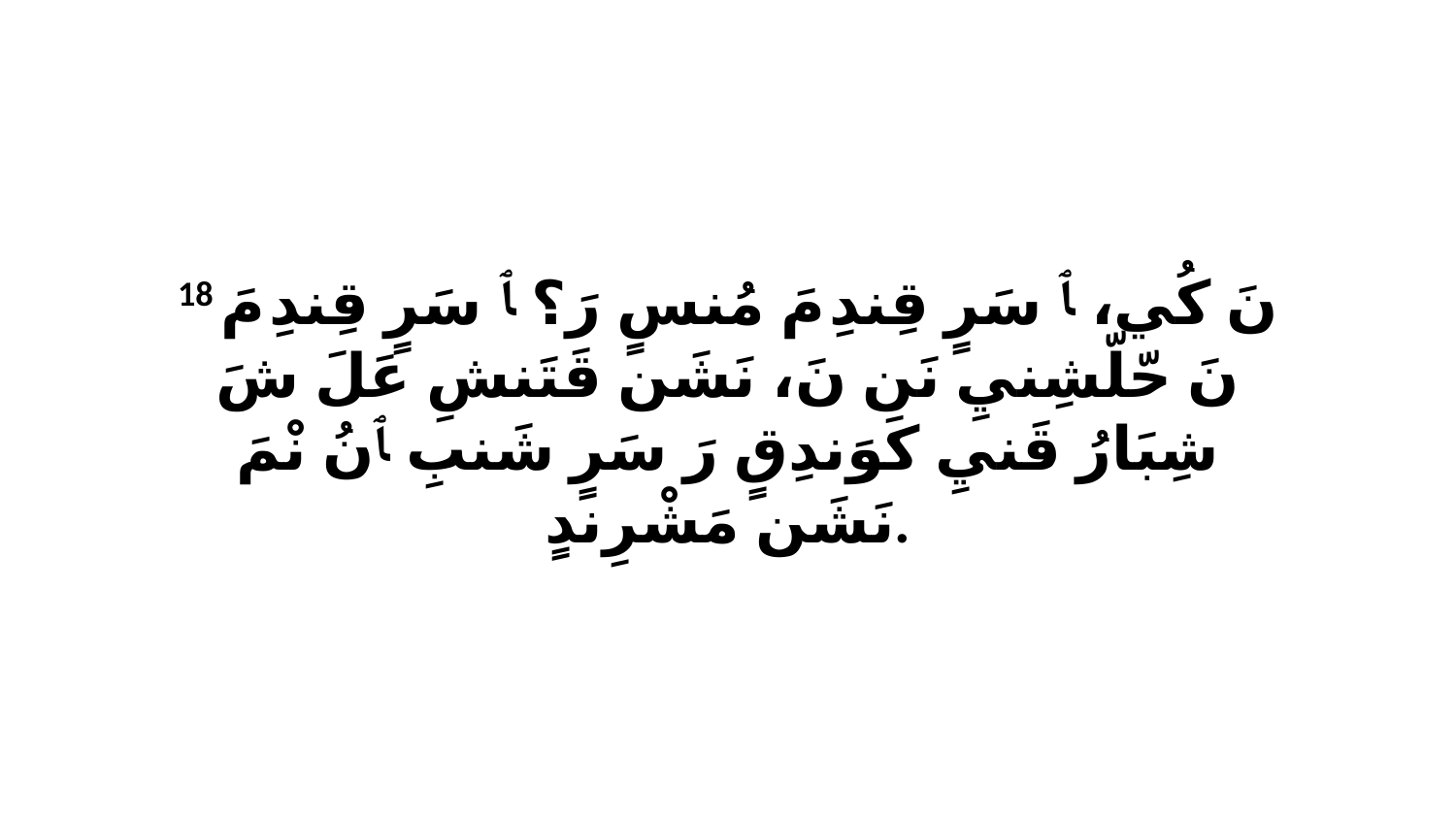

18 نَ كُي، ﭑ سَرٍ قِندِ مَ مُنسٍ رَ؟ ﭑ سَرٍ قِندِ مَ نَ حّلّشِنيِ نَن نَ، نَشَن قَتَنشِ عَلَ شَ شِبَارُ قَنيِ كَوَندِقٍ رَ سَرٍ شَنبِ ﭑ نُ نْمَ نَشَن مَشْرِندٍ.